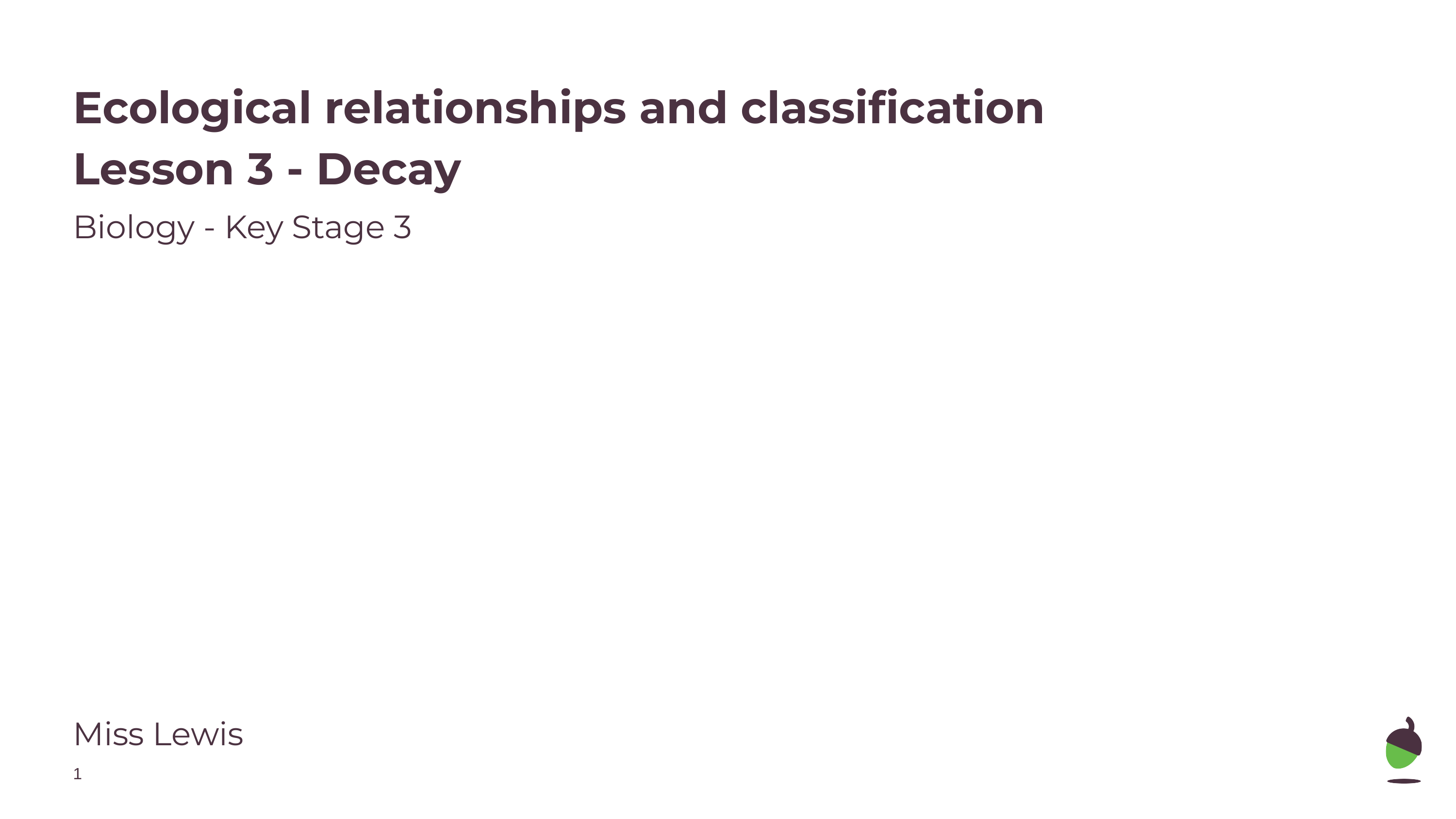

# Ecological relationships and classification
Lesson 3 - Decay
Biology - Key Stage 3
Miss Lewis
1